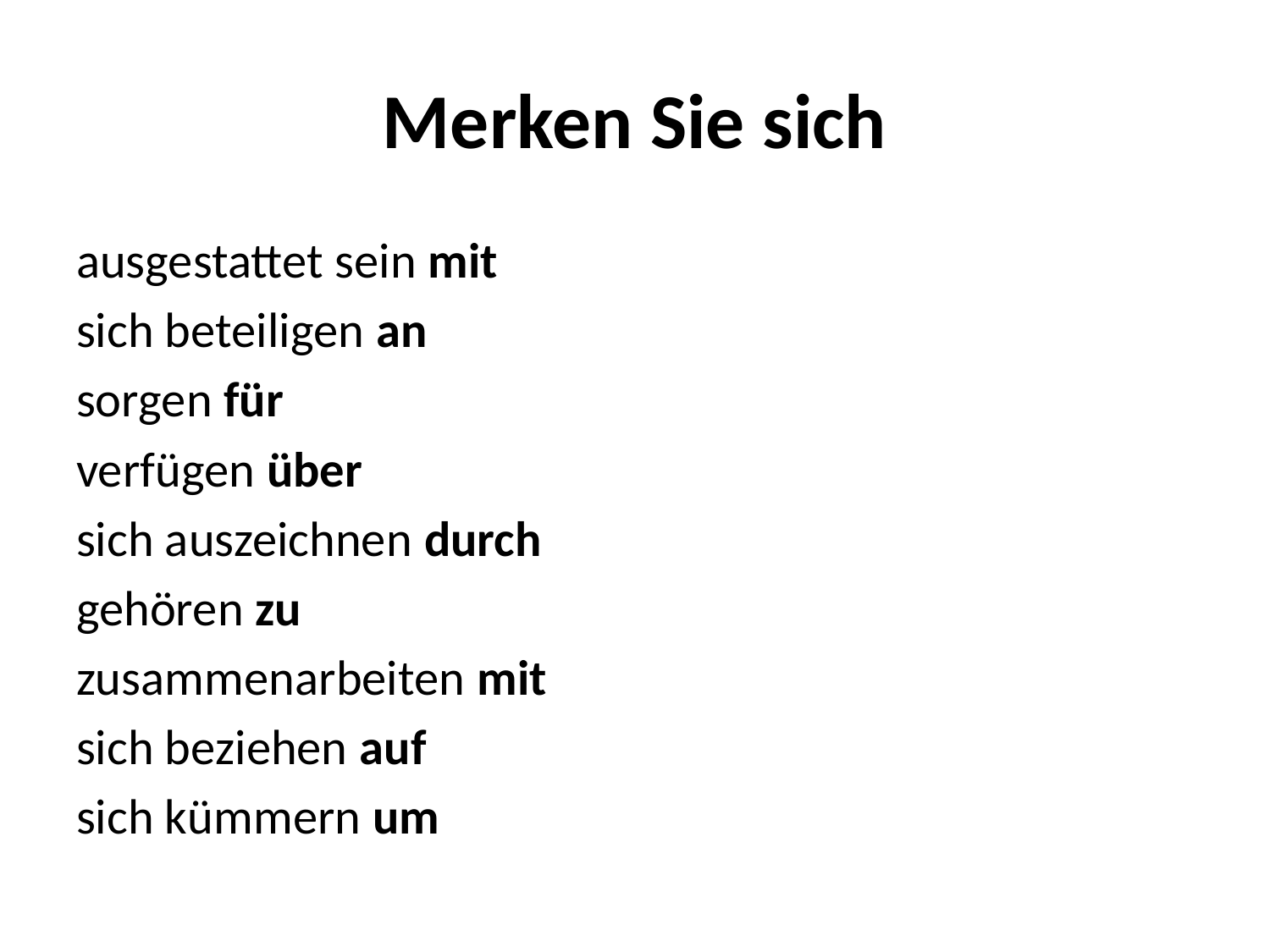

# Merken Sie sich
ausgestattet sein mit
sich beteiligen an
sorgen für
verfügen über
sich auszeichnen durch
gehören zu
zusammenarbeiten mit
sich beziehen auf
sich kümmern um